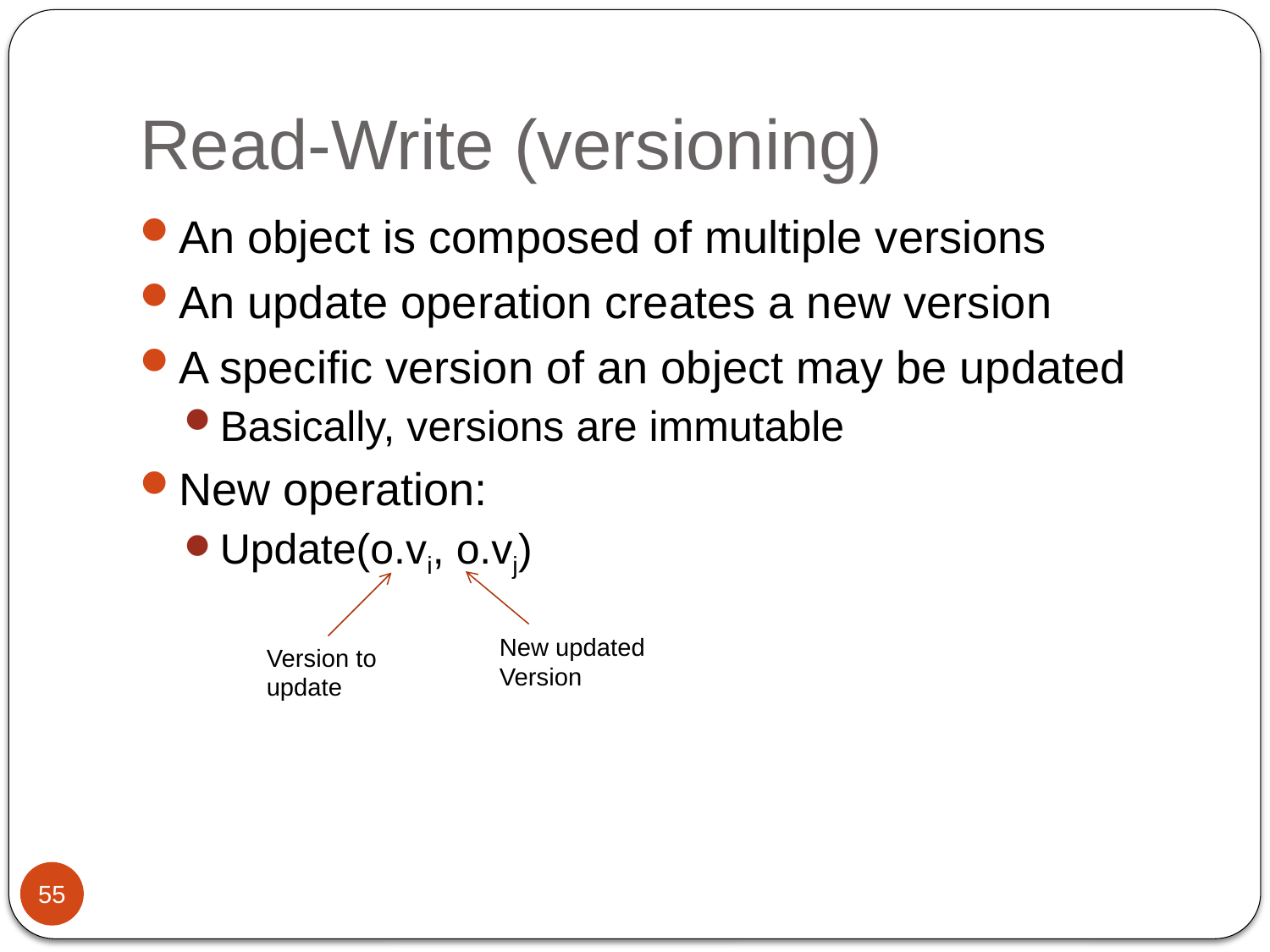

# Read-Write (versioning)
An object is composed of multiple versions
An update operation creates a new version
A specific version of an object may be updated
Basically, versions are immutable
New operation:
Update(o.vi, o.vj)
New updated Version
Version to update
55